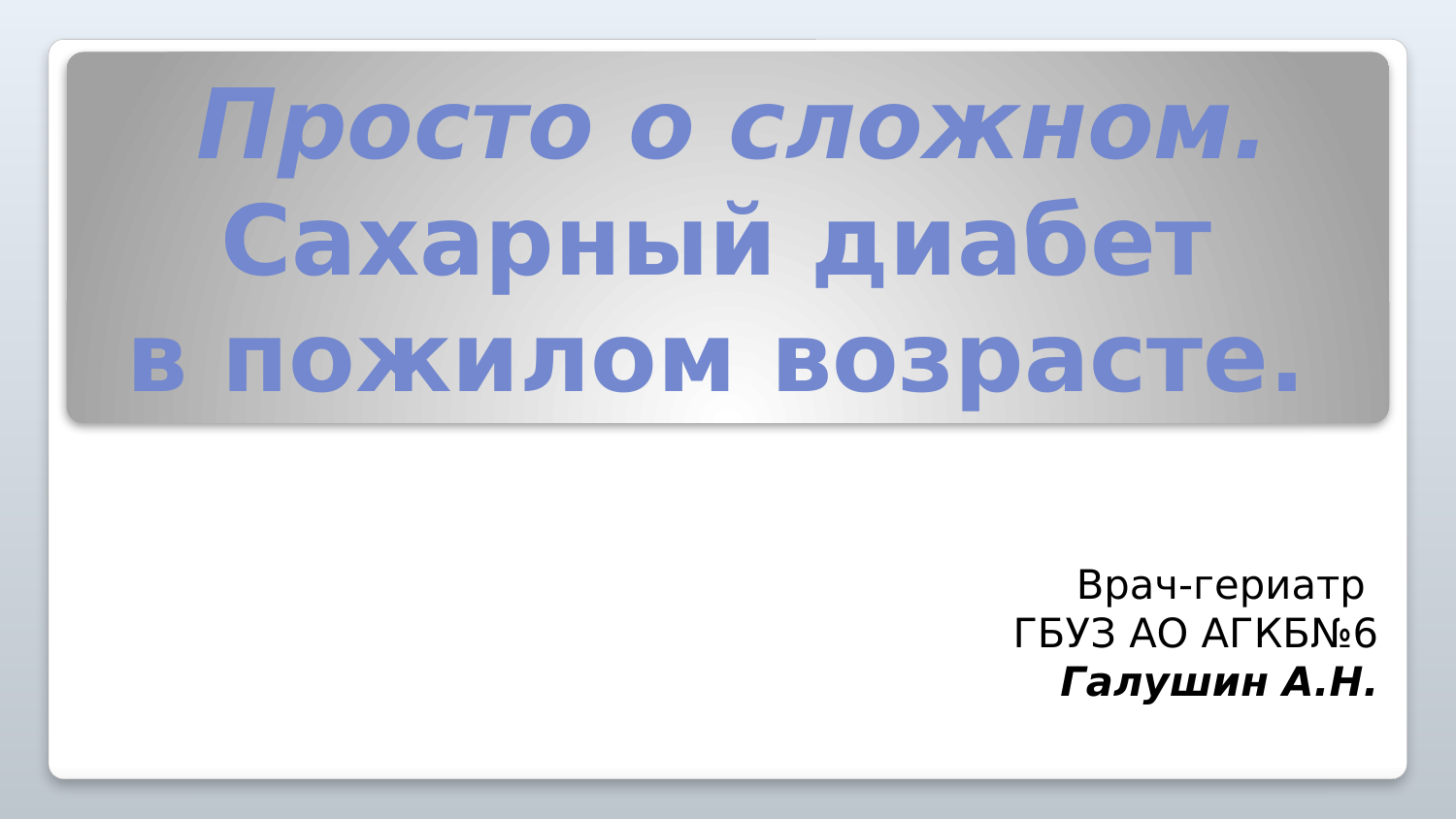

# Просто о сложном. Сахарный диабет в пожилом возрасте.
Врач-гериатр
ГБУЗ АО АГКБ№6
Галушин А.Н.